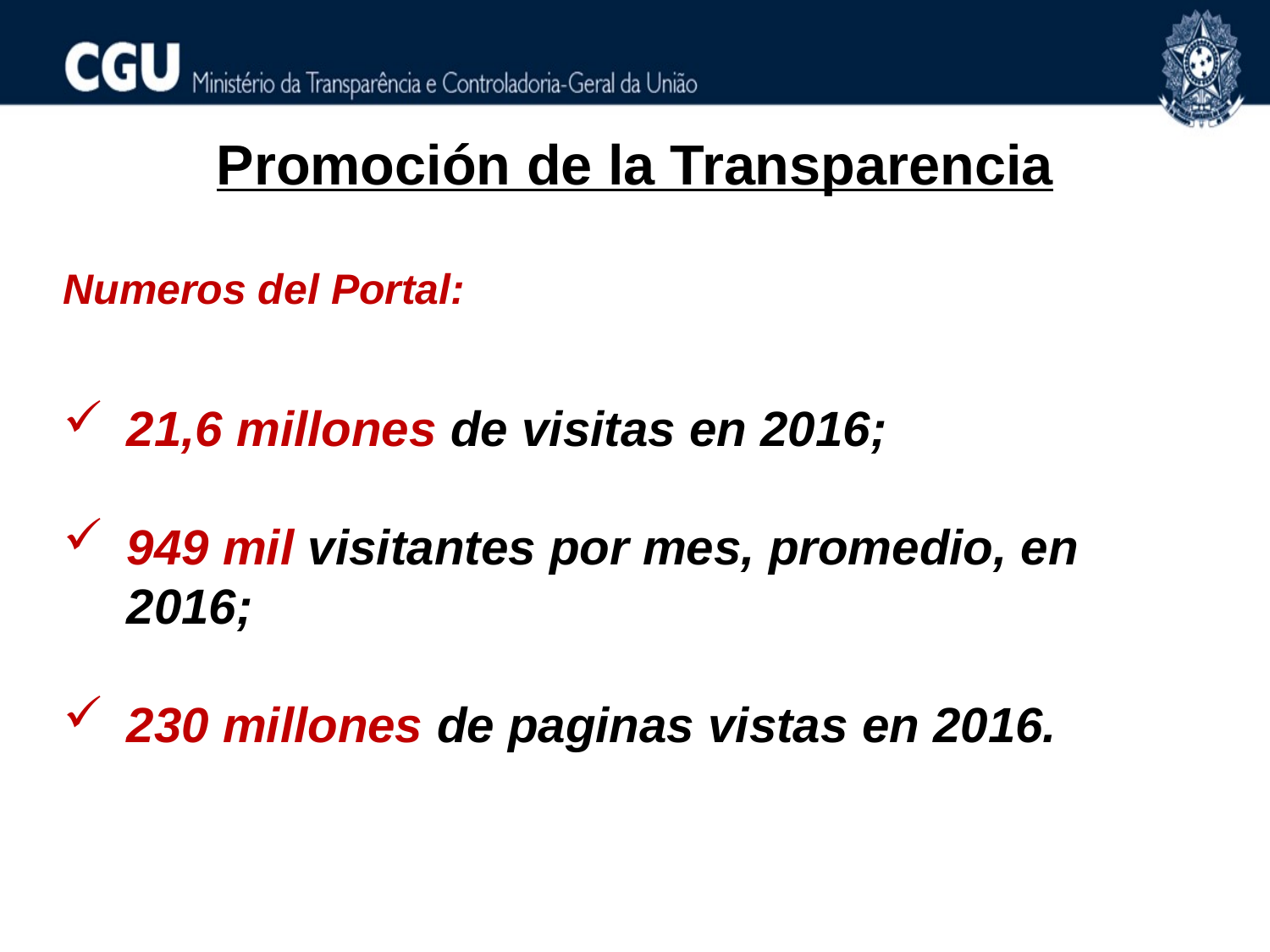

Promoción de la Transparencia
Numeros del Portal:

21,6 millones de visitas en 2016;

949 mil visitantes por mes, promedio, en 2016;

230 millones de paginas vistas en 2016.